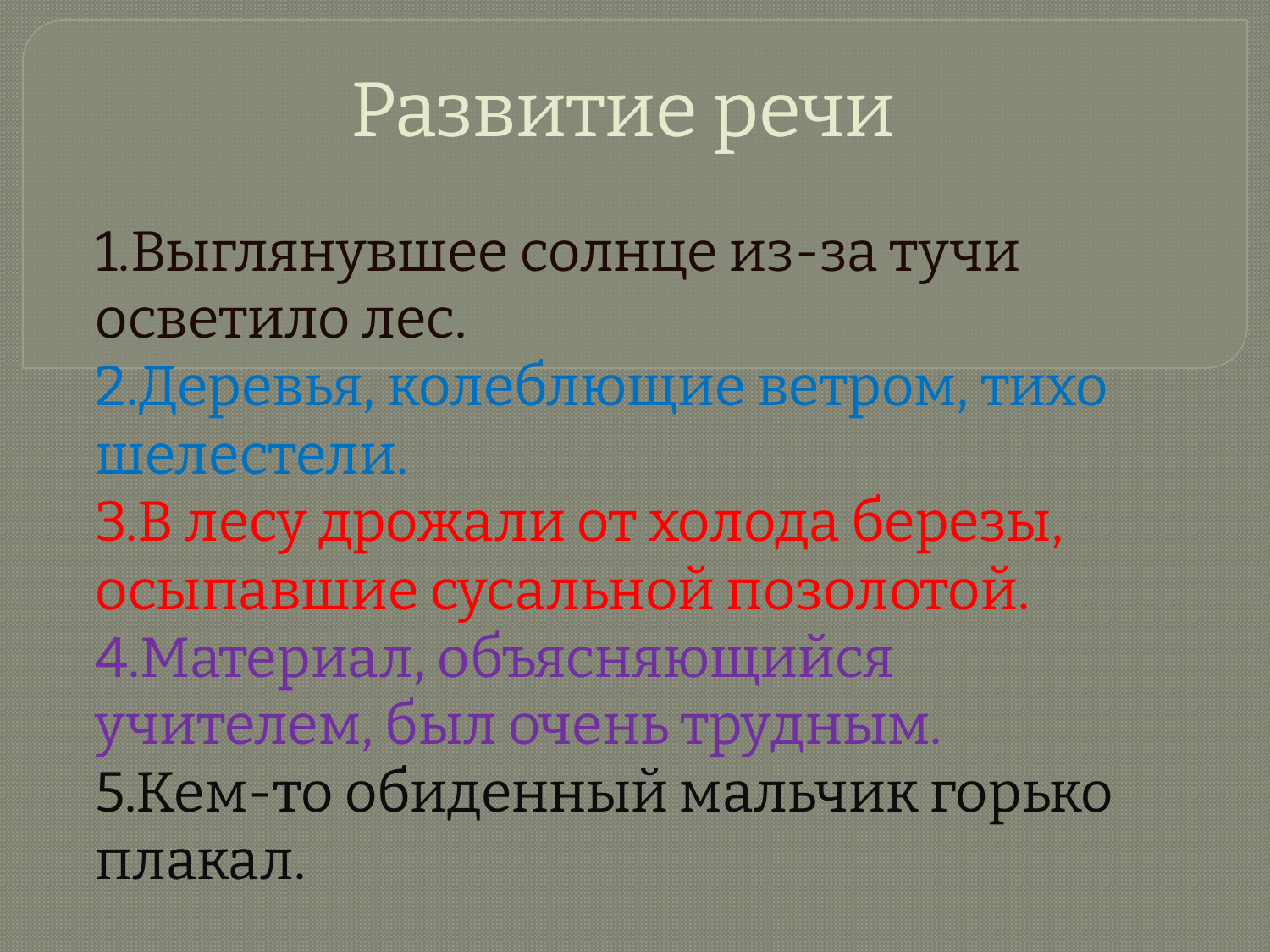

# Развитие речи
1.Выглянувшее солнце из-за тучи осветило лес.
2.Деревья, колеблющие ветром, тихо шелестели.
3.В лесу дрожали от холода березы, осыпавшие сусальной позолотой.
4.Материал, объясняющийся учителем, был очень трудным.
5.Кем-то обиденный мальчик горько плакал.